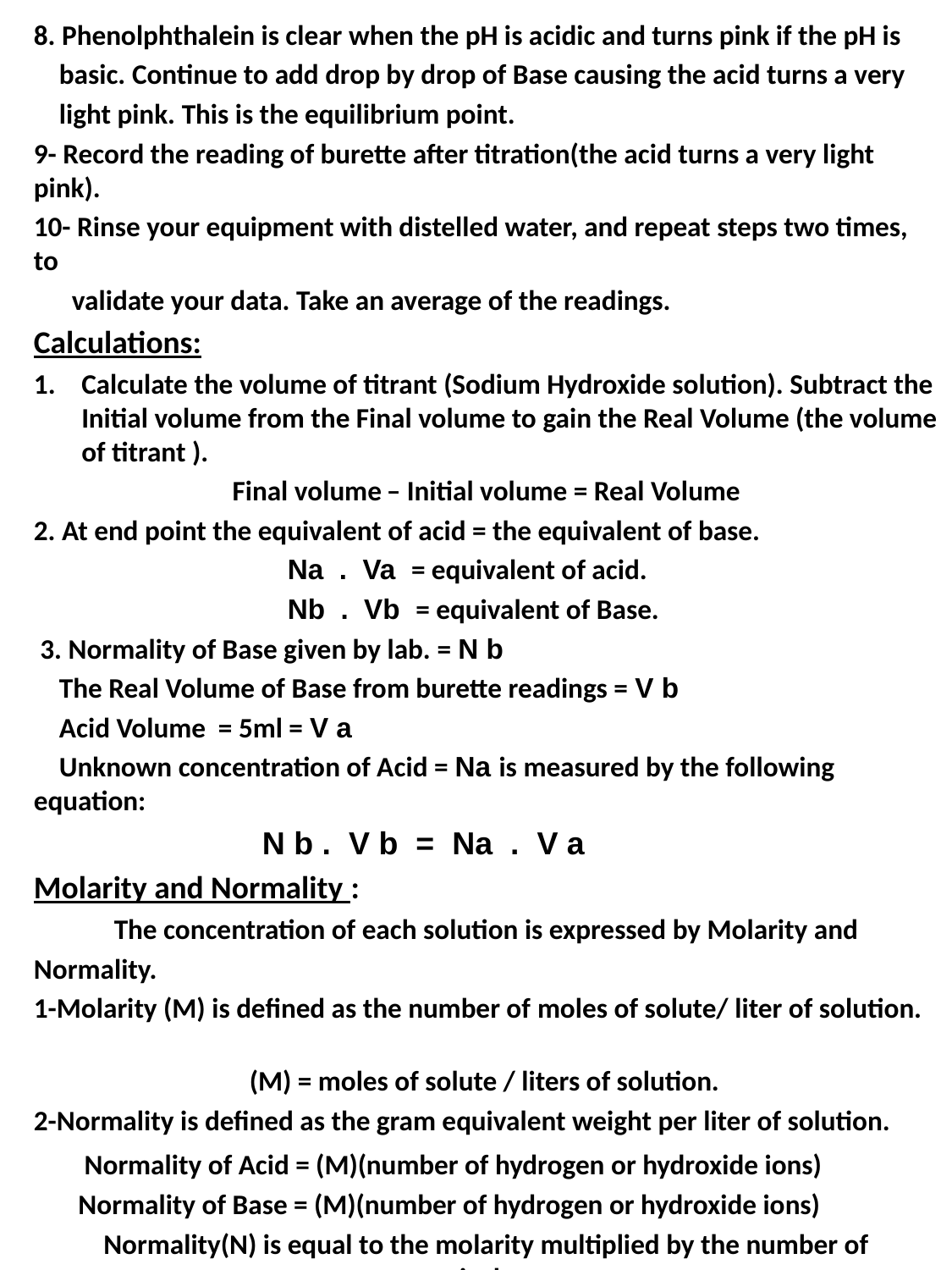

8. Phenolphthalein is clear when the pH is acidic and turns pink if the pH is
    basic. Continue to add drop by drop of Base causing the acid turns a very
    light pink. This is the equilibrium point.
9- Record the reading of burette after titration(the acid turns a very light pink).
10- Rinse your equipment with distelled water, and repeat steps two times, to
      validate your data. Take an average of the readings.
Calculations:
Calculate the volume of titrant (Sodium Hydroxide solution). Subtract the Initial volume from the Final volume to gain the Real Volume (the volume of titrant ).
Final volume  ̶  Initial volume = Real Volume
2. At end point the equivalent of acid = the equivalent of base.
                                        Na  .  Va  = equivalent of acid.
                                        Nb  .  Vb  = equivalent of Base.
 3. Normality of Base given by lab. = N b
    The Real Volume of Base from burette readings = V b
    Acid Volume  = 5ml = V a
    Unknown concentration of Acid = Na is measured by the following equation:
                            N b .  V b  =  Na  .  V a
Molarity and Normality :
The concentration of each solution is expressed by Molarity and
Normality.
1-Molarity (M) is defined as the number of moles of solute/ liter of solution.
                                  (M) = moles of solute / liters of solution.
2-Normality is defined as the gram equivalent weight per liter of solution.
       Normality of Acid = (M)(number of hydrogen or hydroxide ions)
       Normality of Base = (M)(number of hydrogen or hydroxide ions)
Normality(N) is equal to the molarity multiplied by the number of equivalents.
Normality(N) = Molarity(M) x number of equivalents